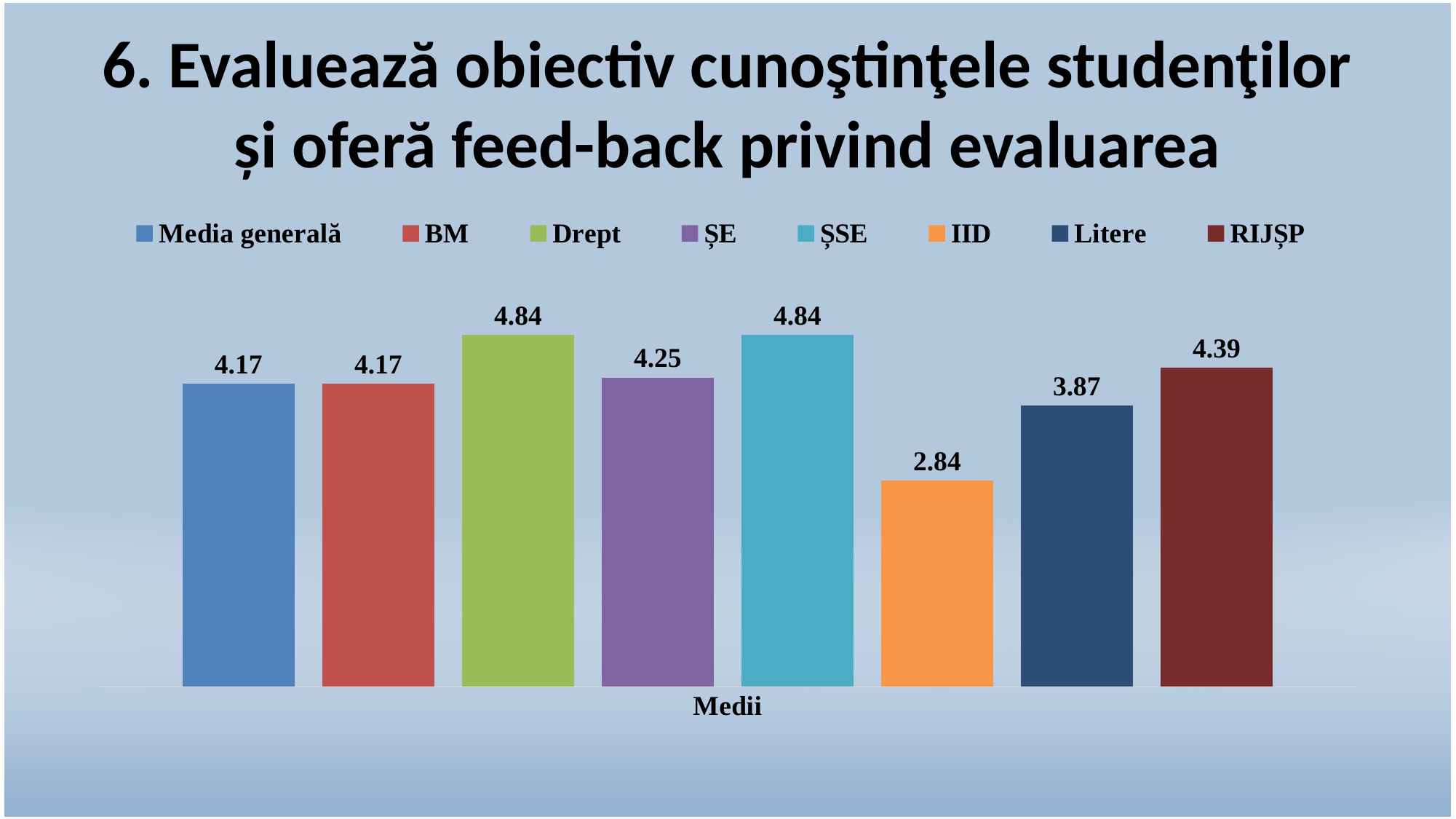

# 6. Evaluează obiectiv cunoştinţele studenţilor și oferă feed-back privind evaluarea

### Chart

| Category | Media generală | BM | Drept | ȘE | ȘSE | IID | Litere | RIJȘP |
|---|---|---|---|---|---|---|---|---|
| Medii | 4.17 | 4.17 | 4.84 | 4.25 | 4.84 | 2.84 | 3.87 | 4.39 |